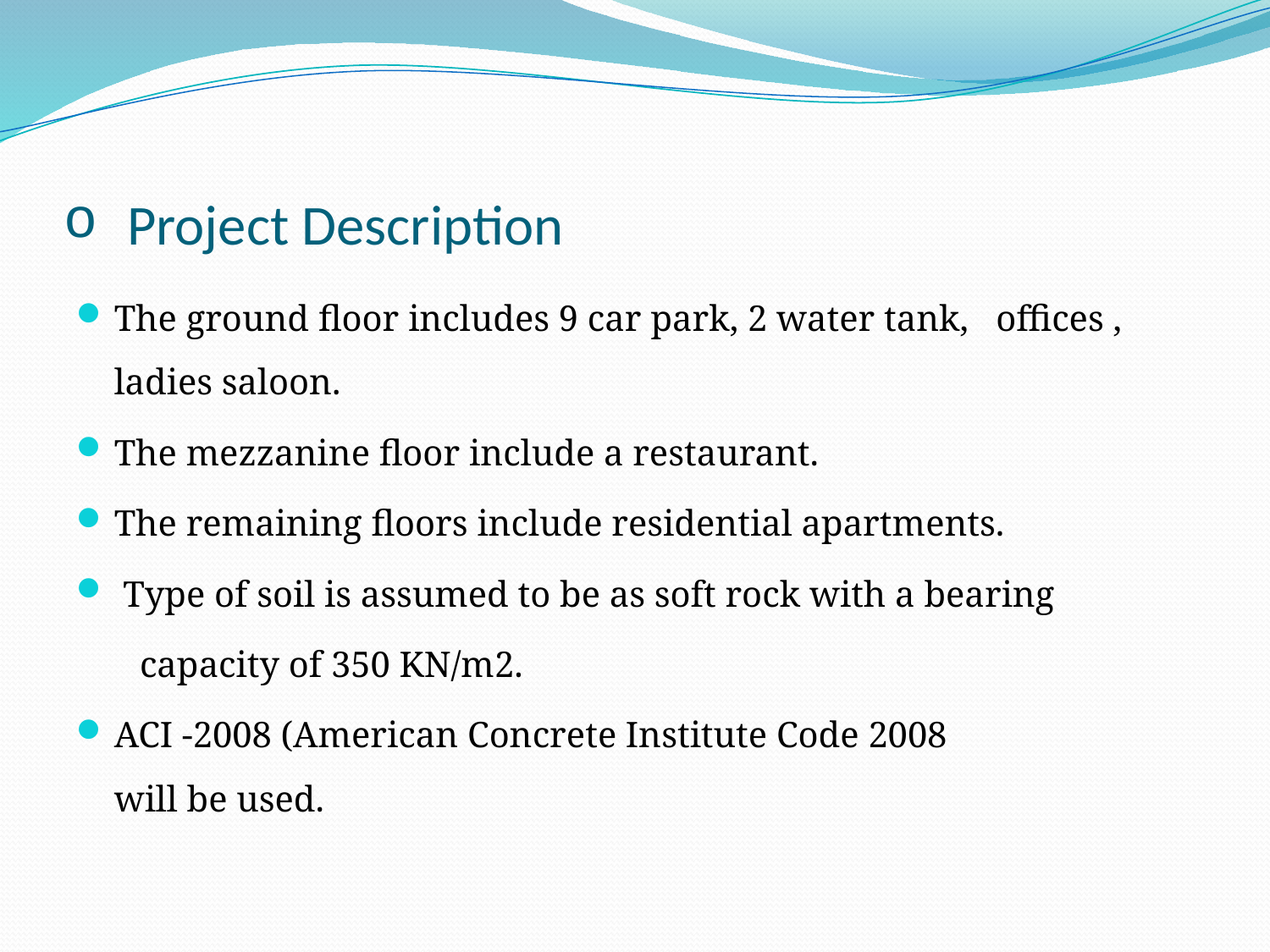

# Project Description
The ground floor includes 9 car park, 2 water tank,   offices , ladies saloon.
The mezzanine floor include a restaurant.
The remaining floors include residential apartments.
 Type of soil is assumed to be as soft rock with a bearing
       capacity of 350 KN/m2.
ACI -2008 (American Concrete Institute Code 2008
will be used.